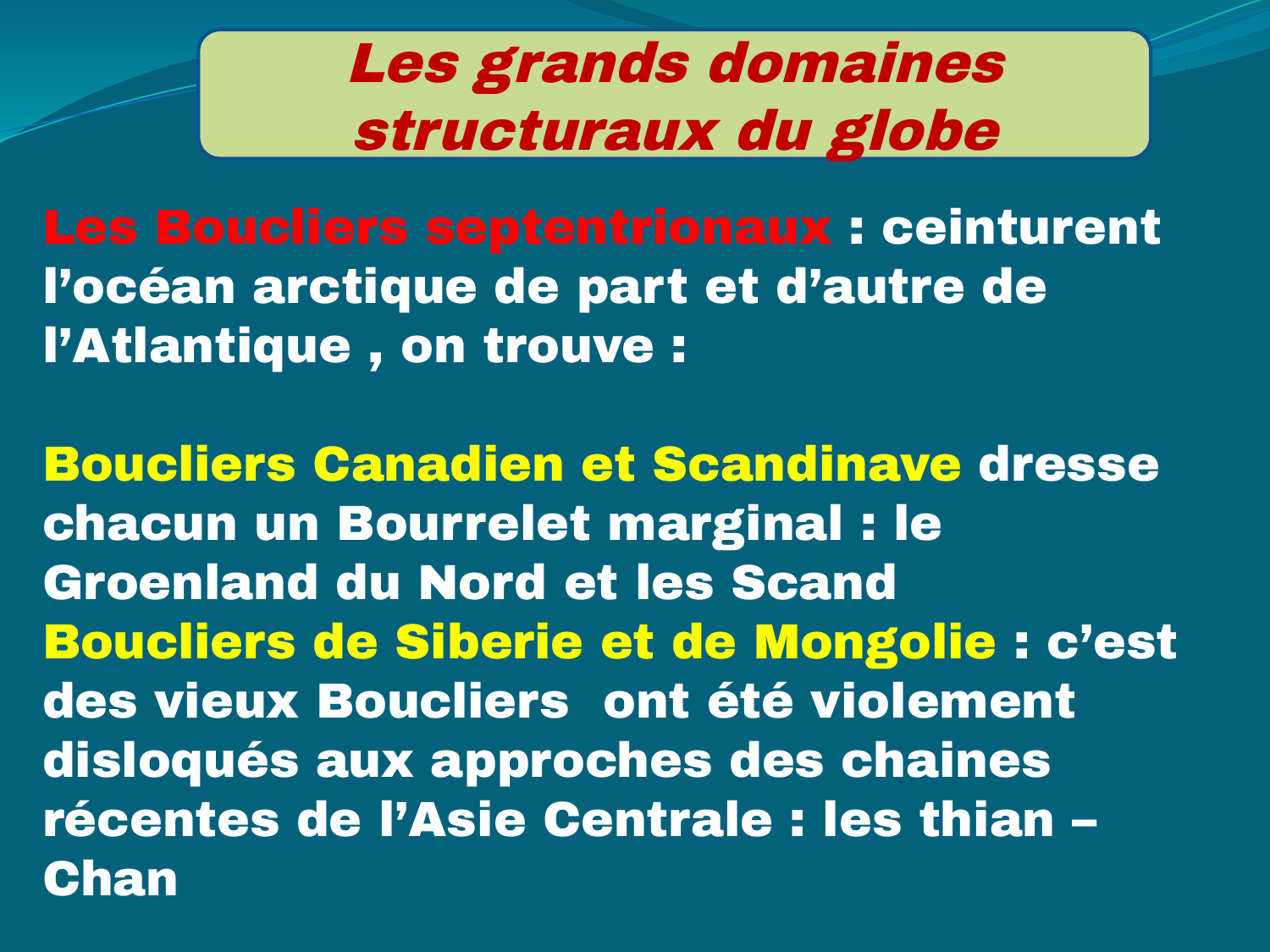

Les grands domaines structuraux du globe

Les Boucliers septentrionaux : ceinturent l’océan arctique de part et d’autre de l’Atlantique , on trouve :

Boucliers Canadien et Scandinave dresse chacun un Bourrelet marginal : le Groenland du Nord et les Scand
Boucliers de Siberie et de Mongolie : c’est des vieux Boucliers  ont été violement disloqués aux approches des chaines récentes de l’Asie Centrale : les thian –Chan